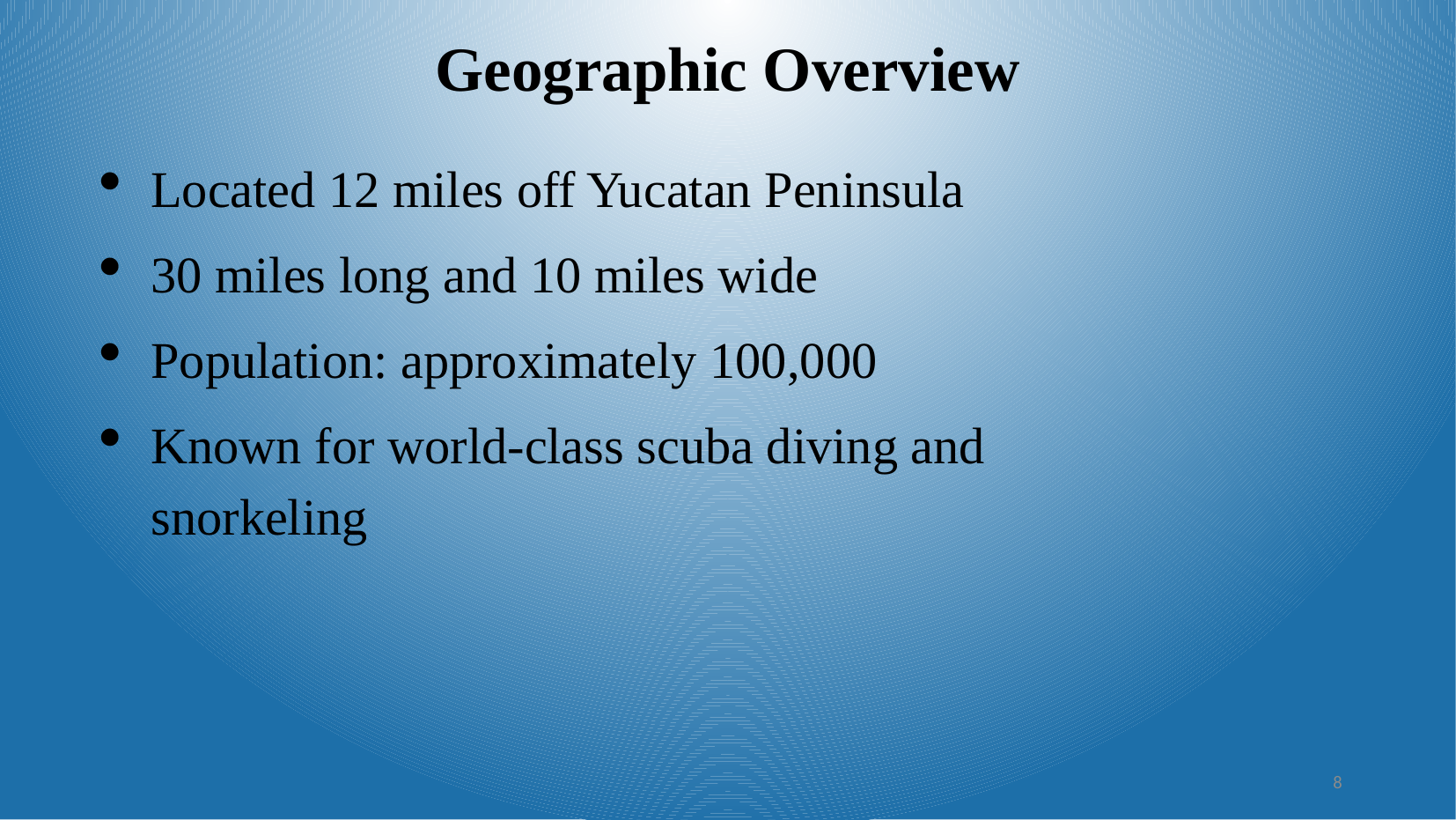

Geographic Overview
Located 12 miles off Yucatan Peninsula
30 miles long and 10 miles wide
Population: approximately 100,000
Known for world-class scuba diving and snorkeling
8